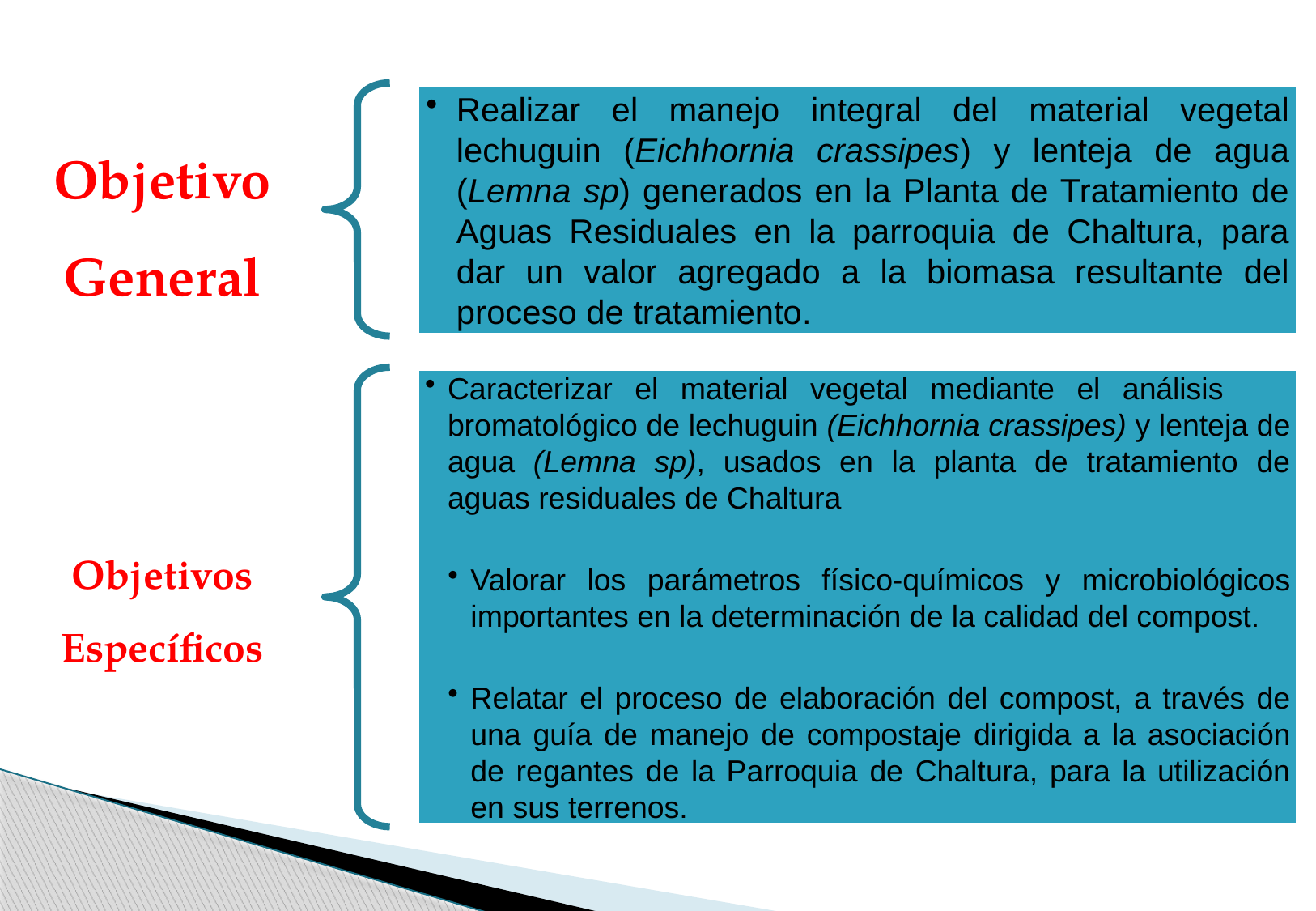

Objetivo General
Realizar el manejo integral del material vegetal lechuguin (Eichhornia crassipes) y lenteja de agua (Lemna sp) generados en la Planta de Tratamiento de Aguas Residuales en la parroquia de Chaltura, para dar un valor agregado a la biomasa resultante del proceso de tratamiento.
Objetivos Específicos
Caracterizar el material vegetal mediante el análisis    bromatológico de lechuguin (Eichhornia crassipes) y lenteja de agua (Lemna sp), usados en la planta de tratamiento de aguas residuales de Chaltura

Valorar los parámetros físico-químicos y microbiológicos importantes en la determinación de la calidad del compost.

Relatar el proceso de elaboración del compost, a través de una guía de manejo de compostaje dirigida a la asociación de regantes de la Parroquia de Chaltura, para la utilización en sus terrenos.